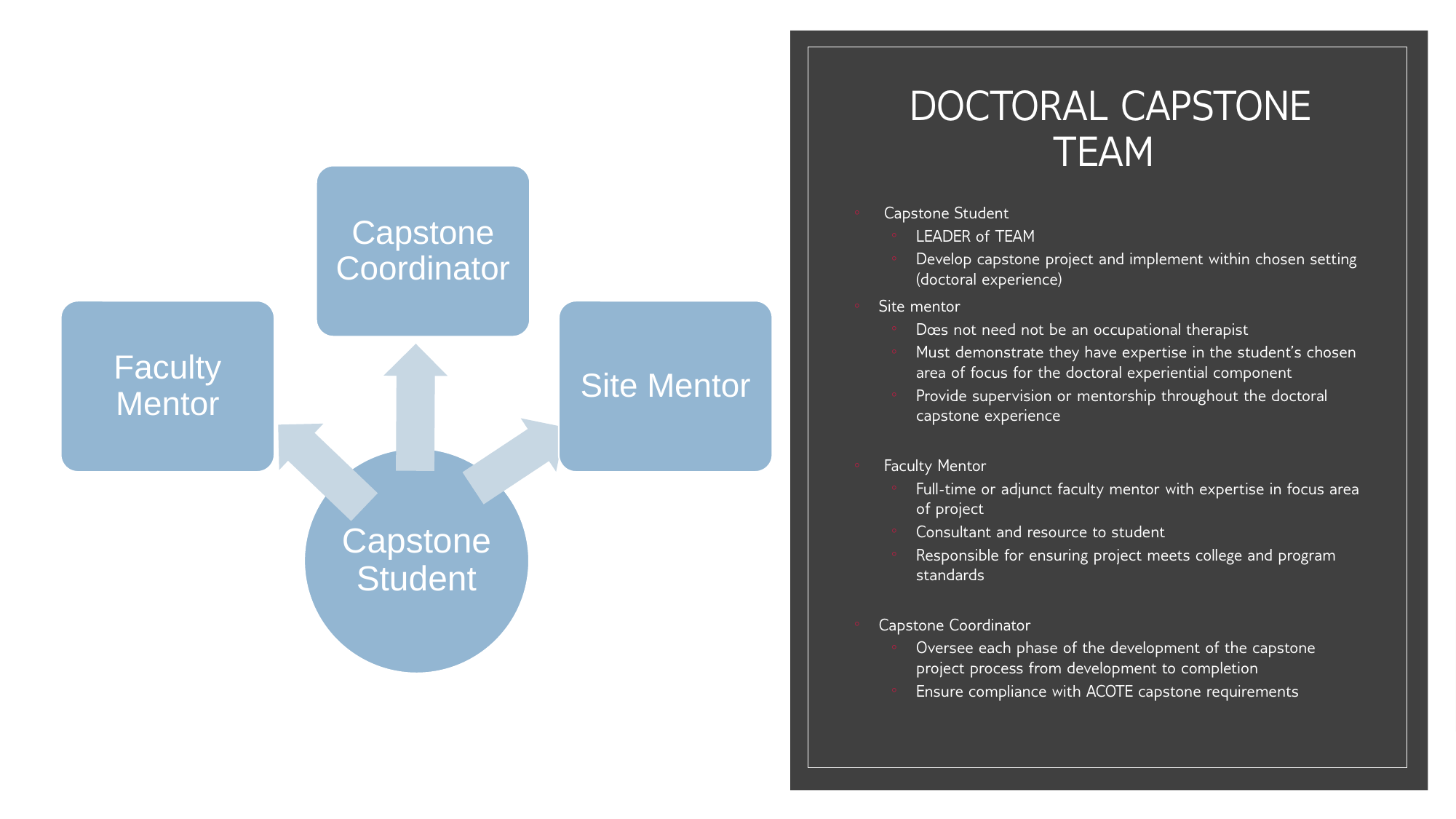

# Doctoral Capstone Team

Capstone Coordinator

Faculty Mentor
Site Mentor

Capstone Student
 Capstone Student
LEADER of TEAM
Develop capstone project and implement within chosen setting (doctoral experience)
Site mentor
Does not need not be an occupational therapist
Must demonstrate they have expertise in the student’s chosen area of focus for the doctoral experiential component
Provide supervision or mentorship throughout the doctoral capstone experience

 Faculty Mentor
Full-time or adjunct faculty mentor with expertise in focus area of project
Consultant and resource to student
Responsible for ensuring project meets college and program standards

Capstone Coordinator
Oversee each phase of the development of the capstone project process from development to completion
Ensure compliance with ACOTE capstone requirements